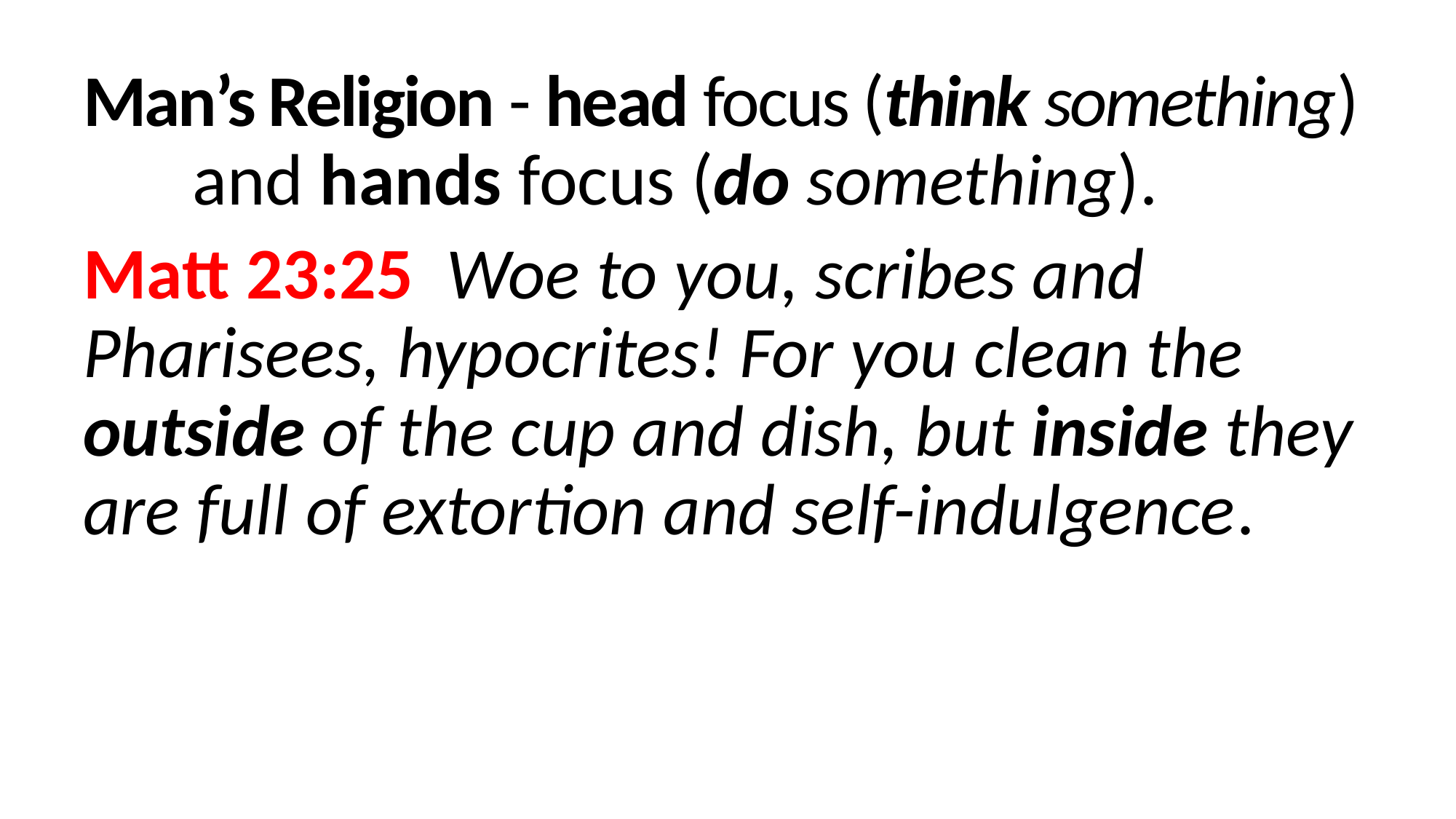

Man’s Religion - head focus (think something) 	and hands focus (do something).
Matt 23:25  Woe to you, scribes and Pharisees, hypocrites! For you clean the outside of the cup and dish, but inside they are full of extortion and self-indulgence.